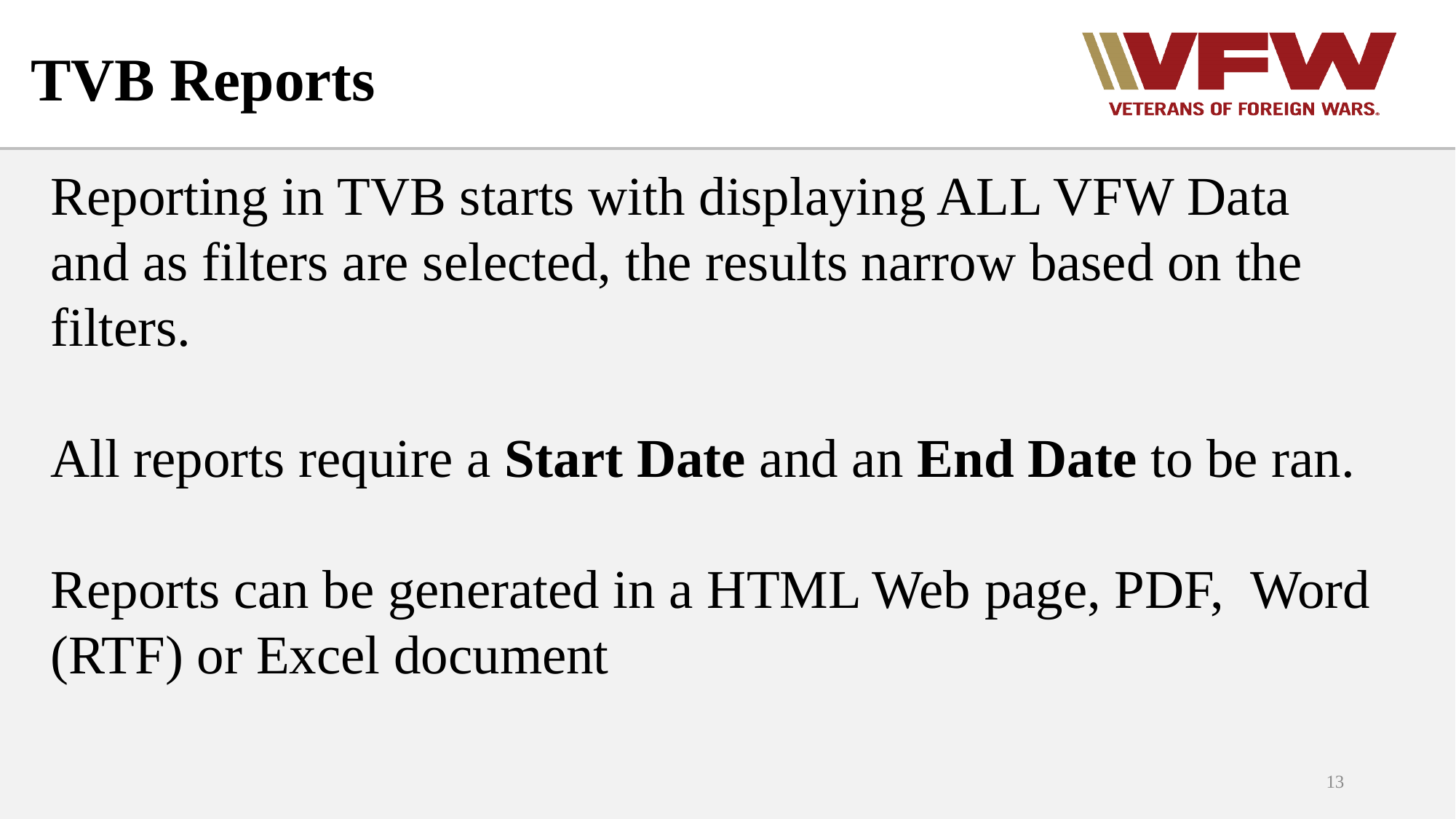

# TVB Reports
Reporting in TVB starts with displaying ALL VFW Data and as filters are selected, the results narrow based on the filters.

All reports require a Start Date and an End Date to be ran.

Reports can be generated in a HTML Web page, PDF,  Word (RTF) or Excel document

13